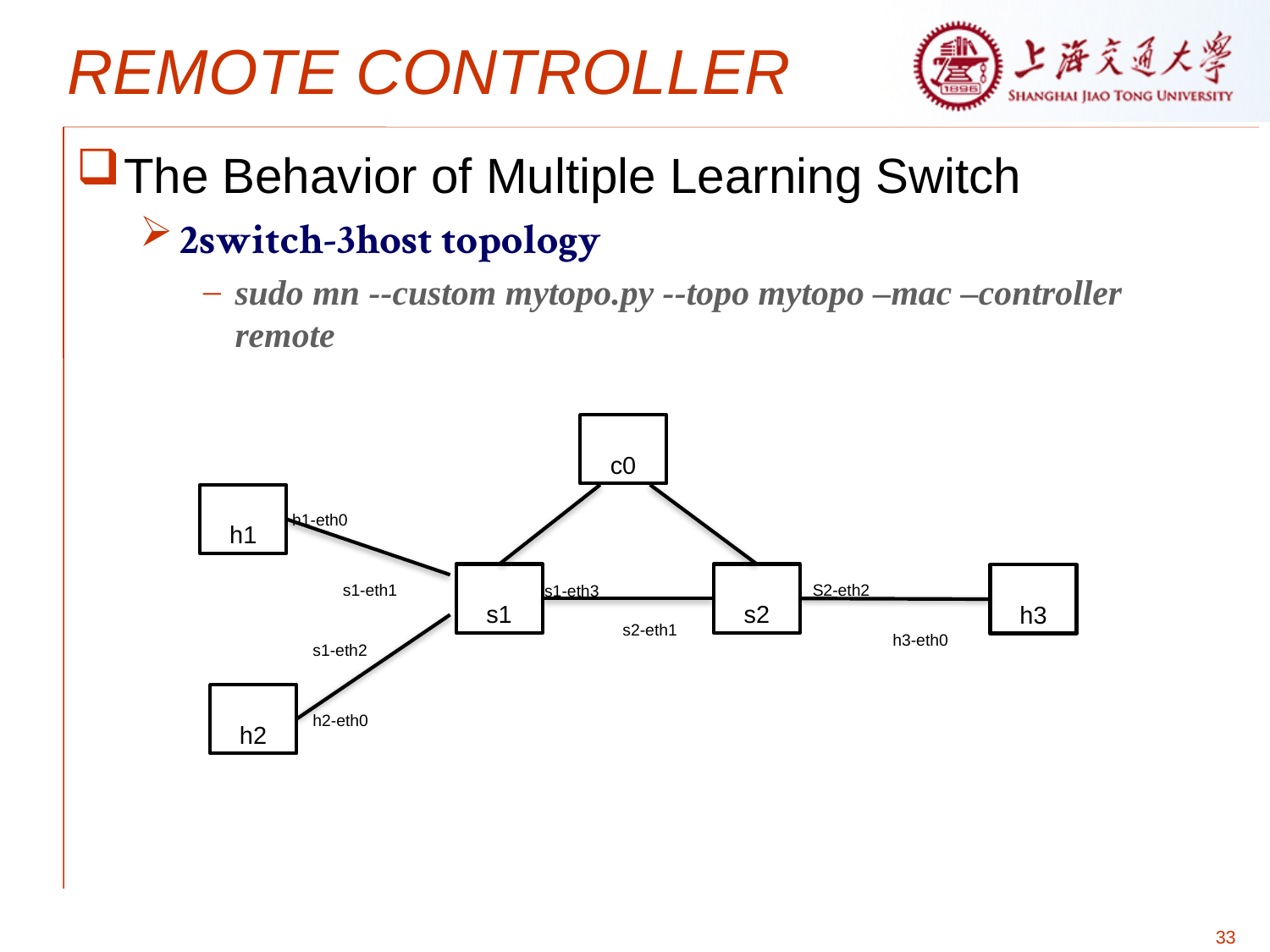

# REMOTE CONTROLLER
The Behavior of Multiple Learning Switch
2switch-3host topology
sudo mn --custom mytopo.py --topo mytopo –mac –controller remote

c0
h1
h1-eth0
s1-eth1
S2-eth2
s1-eth3
s1
s2
h3
s2-eth1
h3-eth0
s1-eth2
h2
h2-eth0
33